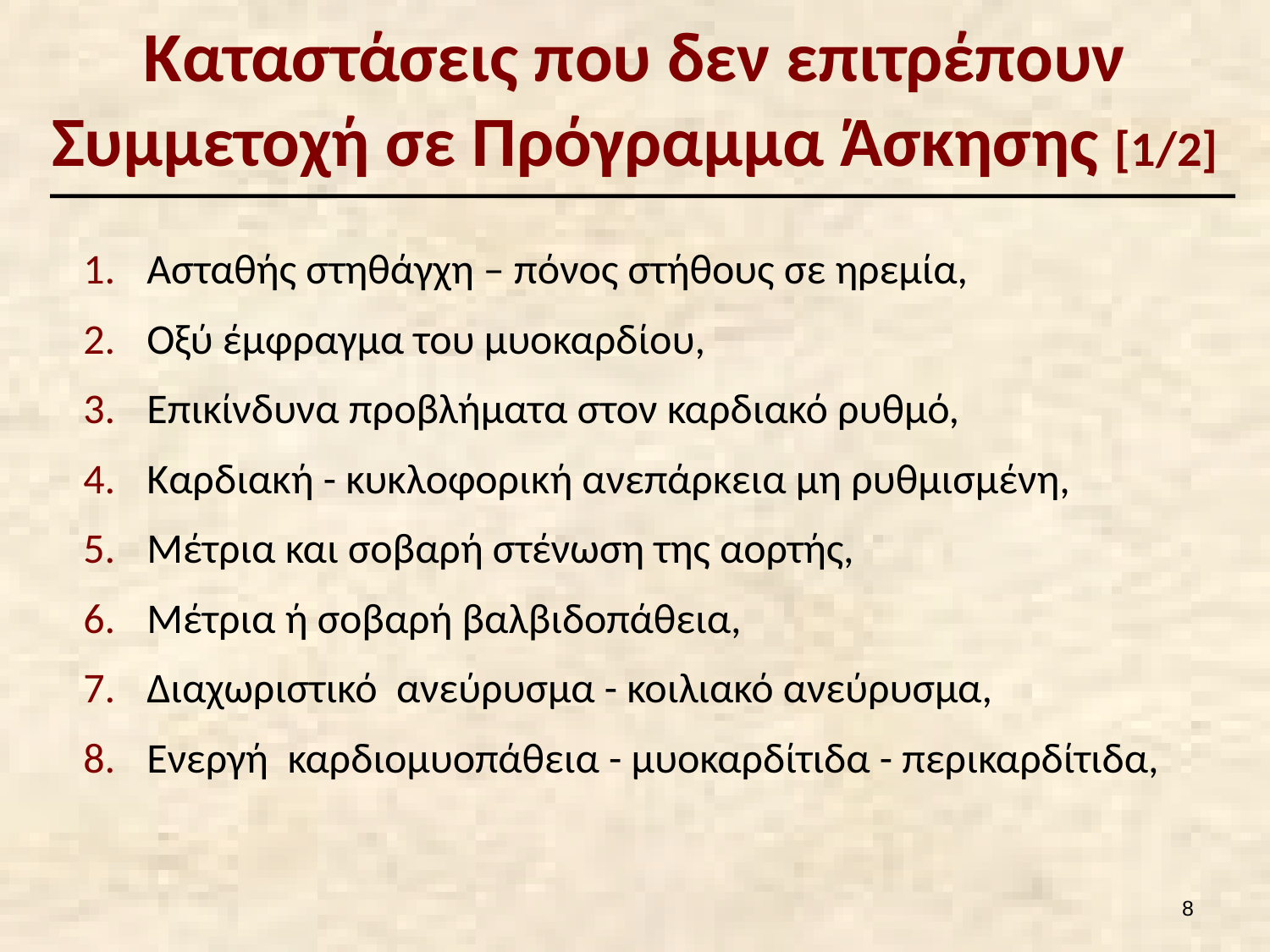

# Καταστάσεις που δεν επιτρέπουν Συμμετοχή σε Πρόγραμμα Άσκησης [1/2]

Ασταθής στηθάγχη – πόνος στήθους σε ηρεμία,
Οξύ έμφραγμα του μυοκαρδίου,
Επικίνδυνα προβλήματα στον καρδιακό ρυθμό,
Καρδιακή - κυκλοφορική ανεπάρκεια μη ρυθμισμένη,
Μέτρια και σοβαρή στένωση της αορτής,
Μέτρια ή σοβαρή βαλβιδοπάθεια,
Διαχωριστικό  ανεύρυσμα - κοιλιακό ανεύρυσμα,
Ενεργή  καρδιομυοπάθεια - μυοκαρδίτιδα - περικαρδίτιδα,

8